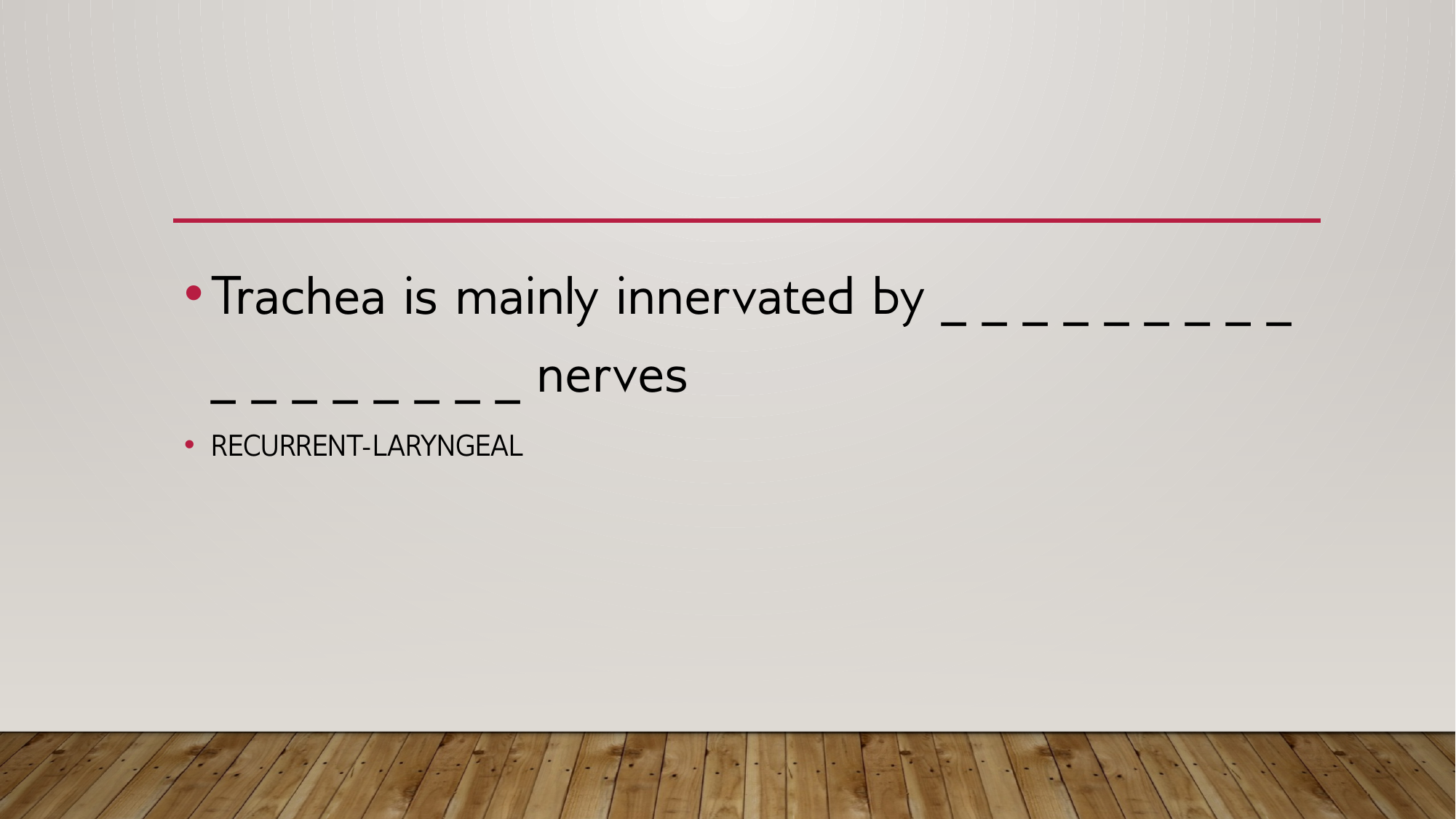

#
Trachea is mainly innervated by _ _ _ _ _ _ _ _ _ _ _ _ _ _ _ _ _ nerves
RECURRENT-LARYNGEAL